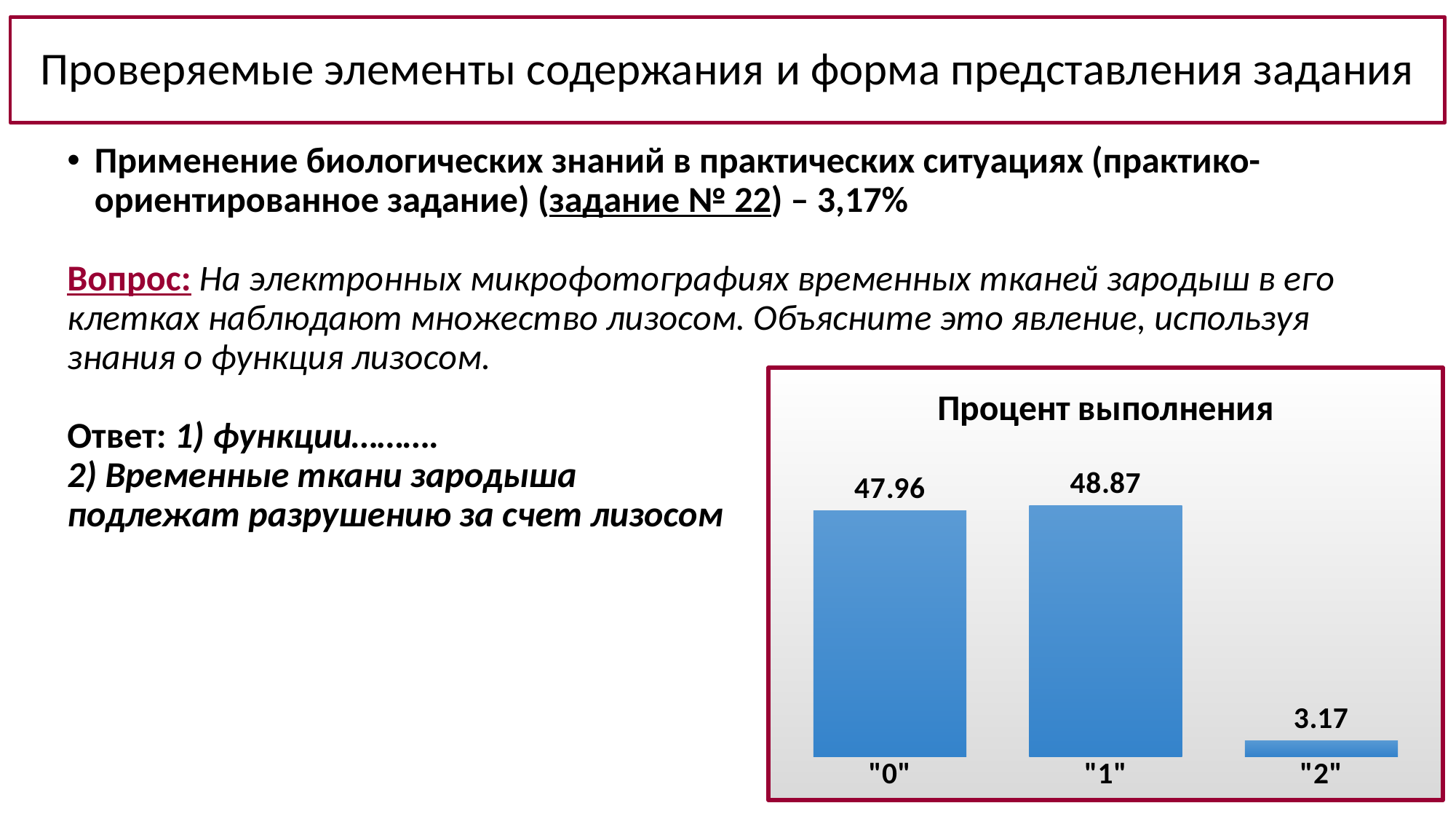

# Проверяемые элементы содержания и форма представления задания
Применение биологических знаний в практических ситуациях (практико-ориентированное задание) (задание № 22) – 3,17%

Вопрос: На электронных микрофотографиях временных тканей зародыш в его клетках наблюдают множество лизосом. Объясните это явление, используя знания о функция лизосом.

Ответ: 1) функции……….
2) Временные ткани зародыша
подлежат разрушению за счет лизосом

### Chart: Процент выполнения

| Category | процент выполнения |
|---|---|
| "0" | 47.96 |
| "1" | 48.87 |
| "2" | 3.17 |